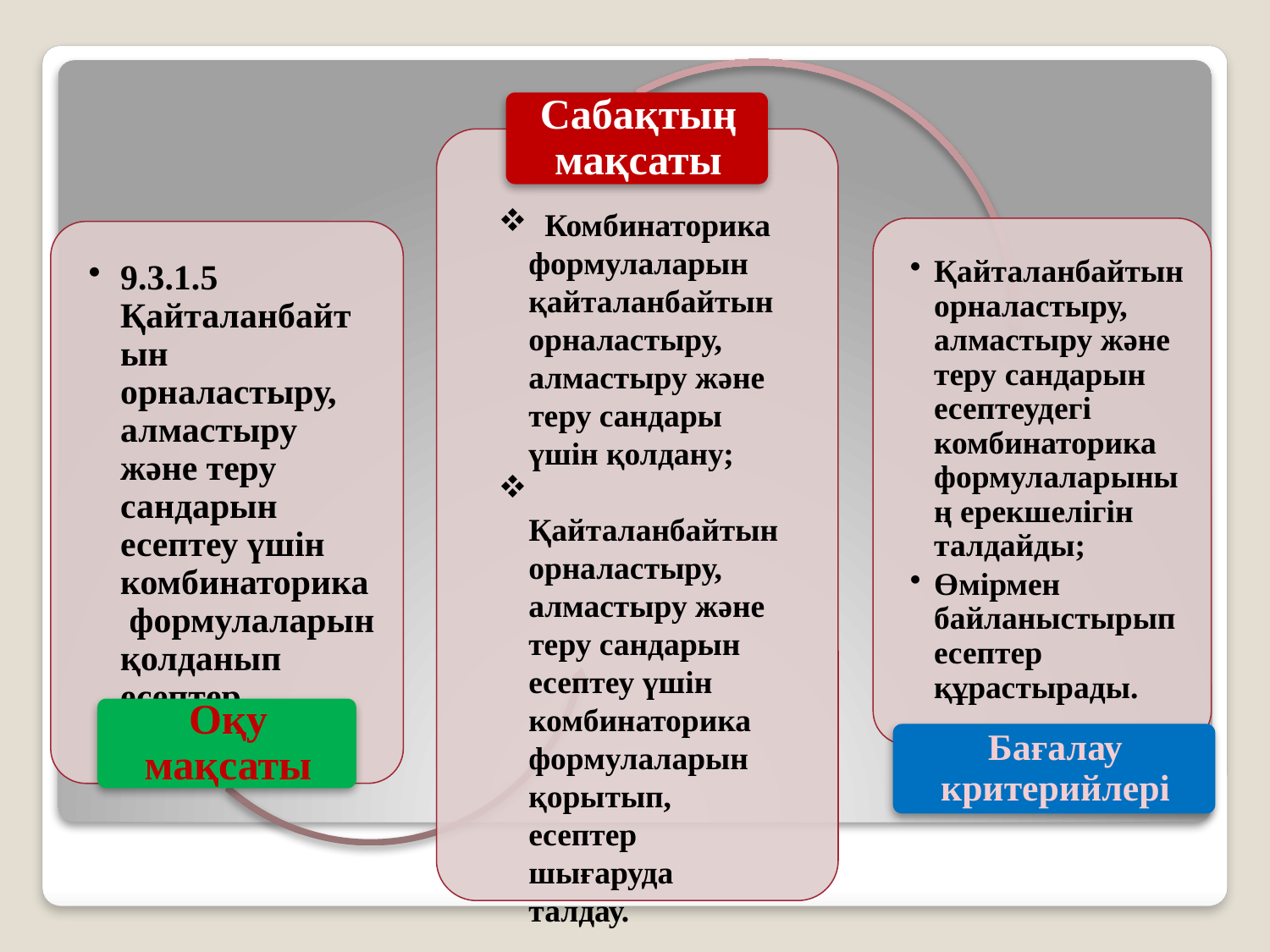

9.3.1.5  Қайталанбайтын орналастыру, алмастыру және теру сандарын есептеу үшін комбинаторика  формулаларын қолданып есептер шығару
Оқу мақсаты

Сабақтың мақсаты
Қайталанбайтын орналастыру, алмастыру және теру сандарын есептеудегі комбинаторика формулаларының ерекшелігін талдайды;
Өмірмен байланыстырып есептер құрастырады.
Бағалау критерийлері
  Комбинаторика  формулаларын қайталанбайтын орналастыру, алмастыру және теру сандары үшін қолдану;
  Қайталанбайтын орналастыру, алмастыру және теру сандарын есептеу үшін комбинаторика формулаларын қорытып, есептер шығаруда талдау.